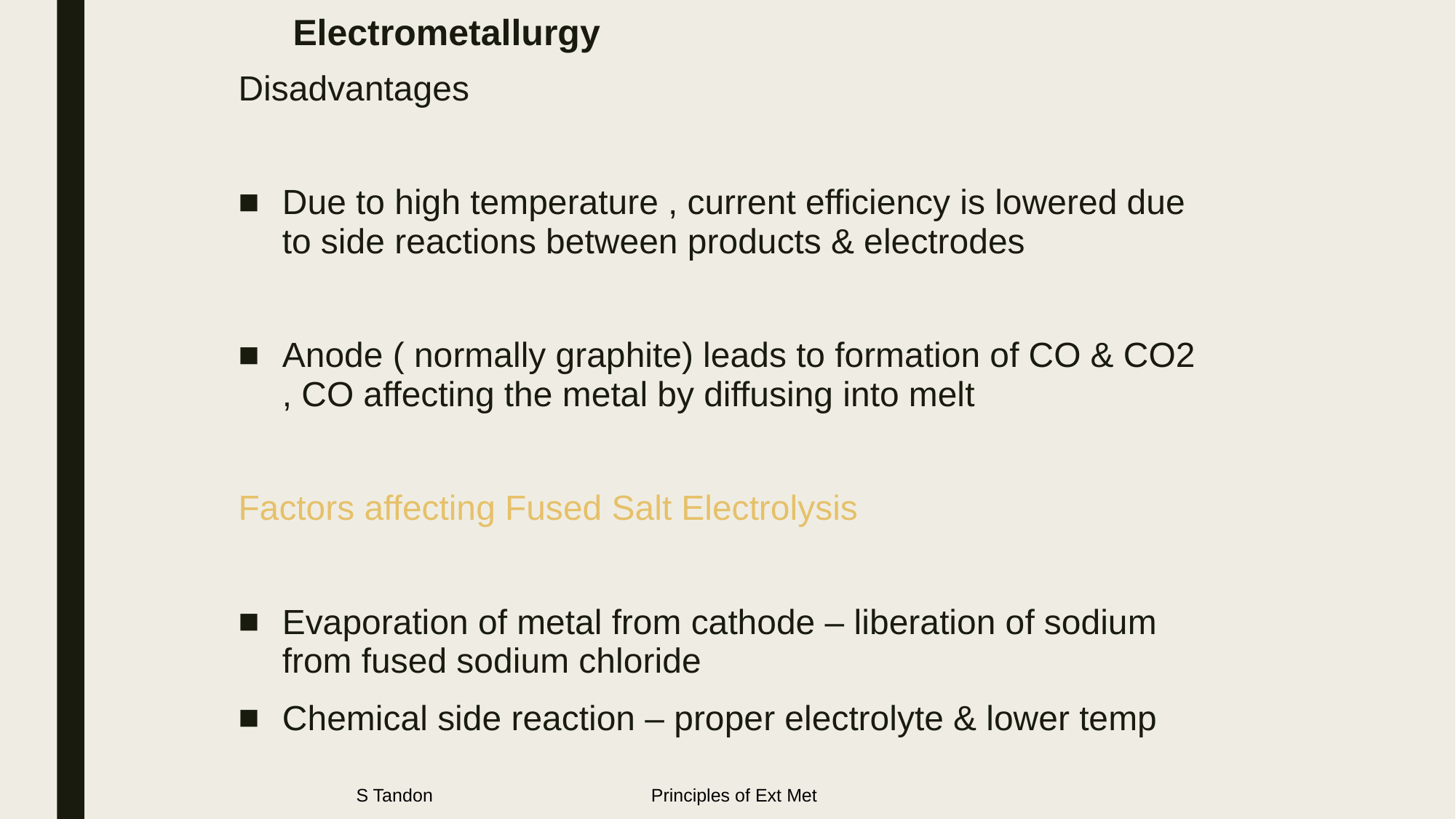

# Electrometallurgy
Disadvantages

Due to high temperature , current efficiency is lowered due to side reactions between products & electrodes

Anode ( normally graphite) leads to formation of CO & CO2 , CO affecting the metal by diffusing into melt

Factors affecting Fused Salt Electrolysis

Evaporation of metal from cathode – liberation of sodium from fused sodium chloride
Chemical side reaction – proper electrolyte & lower temp

S Tandon                                           Principles of Ext Met